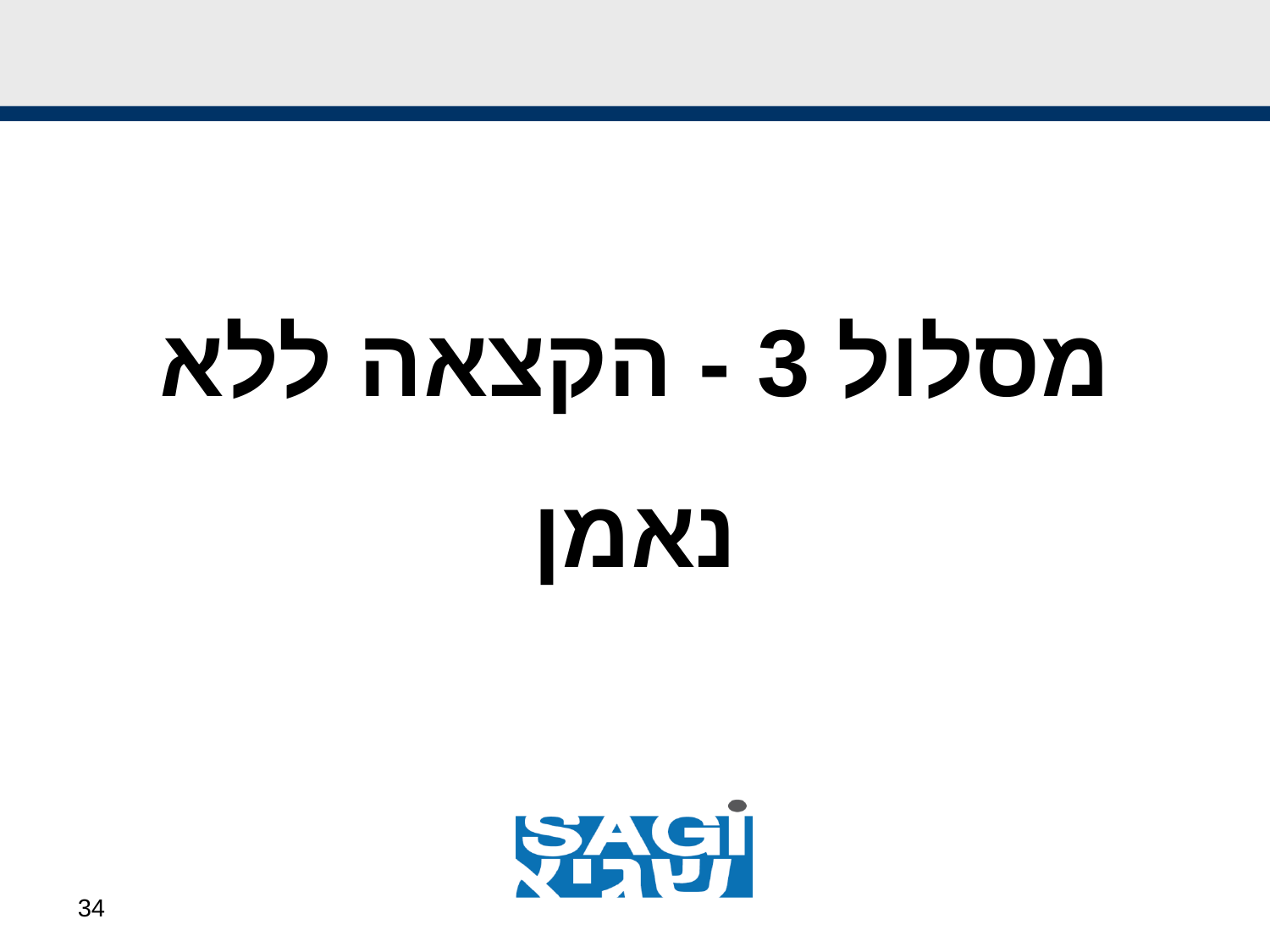

#

מסלול 3 - הקצאה ללא נאמן
34